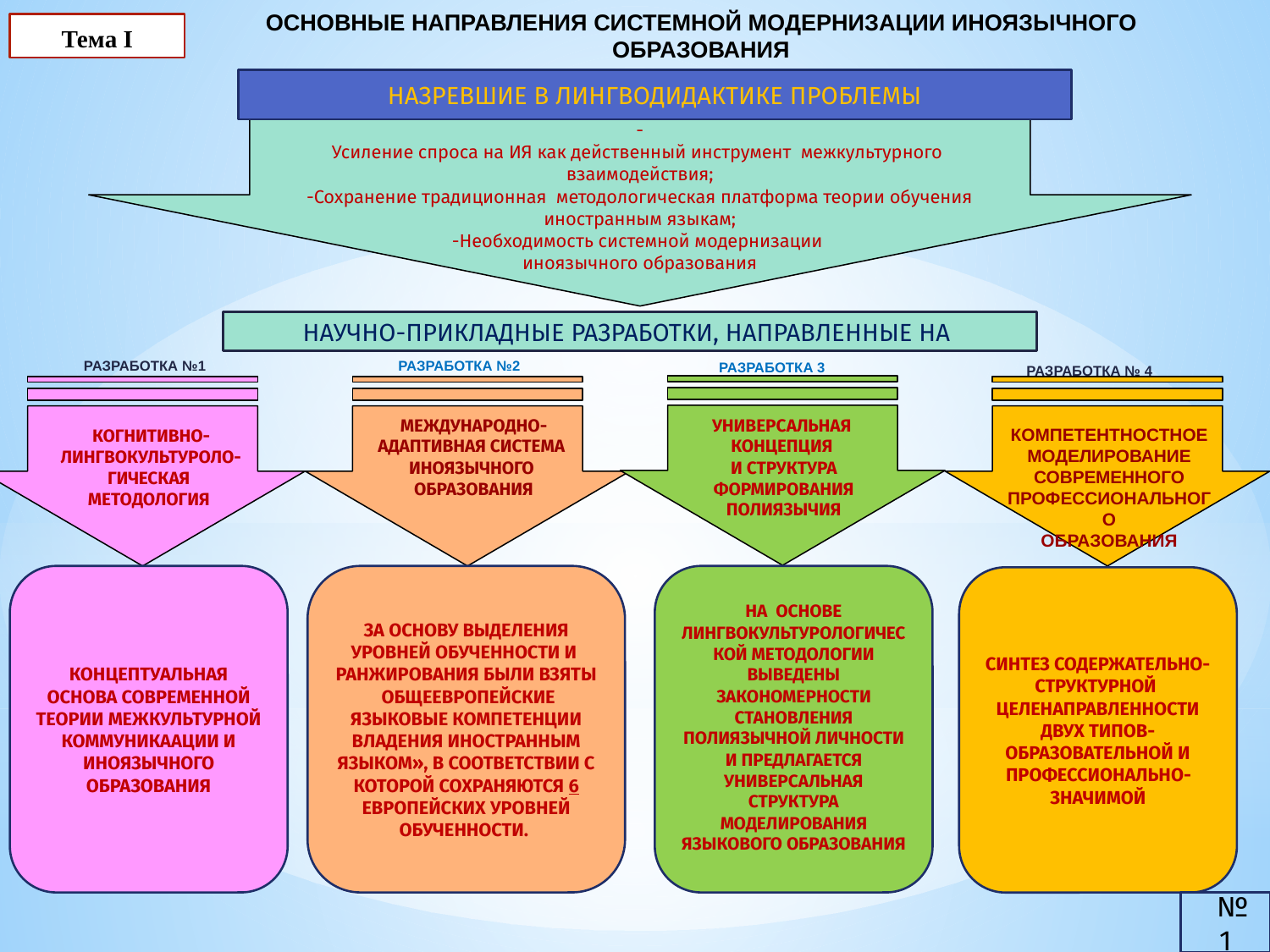

ОСНОВНЫЕ НАПРАВЛЕНИЯ СИСТЕМНОЙ МОДЕРНИЗАЦИИ ИНОЯЗЫЧНОГО ОБРАЗОВАНИЯ
Тема I
НАЗРЕВШИЕ В ЛИНГВОДИДАКТИКЕ ПРОБЛЕМЫ
-
Усиление спроса на ИЯ как действенный инструмент  межкультурного
взаимодействия;
-Сохранение традиционная  методологическая платформа теории обучения
иностранным языкам;
-Необходимость системной модернизации
иноязычного образования

НАУЧНО-ПРИКЛАДНЫЕ РАЗРАБОТКИ, НАПРАВЛЕННЫЕ НА

РАЗРАБОТКА №1
РАЗРАБОТКА №2
РАЗРАБОТКА 3
РАЗРАБОТКА № 4
МЕЖДУНАРОДНО-АДАПТИВНАЯ СИСТЕМА
ИНОЯЗЫЧНОГО
ОБРАЗОВАНИЯ

УНИВЕРСАЛЬНАЯ
КОНЦЕПЦИЯ
И СТРУКТУРА
 ФОРМИРОВАНИЯ
ПОЛИЯЗЫЧИЯ
КОМПЕТЕНТНОСТНОЕ МОДЕЛИРОВАНИЕ
СОВРЕМЕННОГО
ПРОФЕССИОНАЛЬНОГО
ОБРАЗОВАНИЯ
КОГНИТИВНО-ЛИНГВОКУЛЬТУРОЛО-ГИЧЕСКАЯ
МЕТОДОЛОГИЯ
КОНЦЕПТУАЛЬНАЯ
ОСНОВА СОВРЕМЕННОЙ ТЕОРИИ МЕЖКУЛЬТУРНОЙ КОММУНИКААЦИИ И ИНОЯЗЫЧНОГО ОБРАЗОВАНИЯ
ЗА ОСНОВУ ВЫДЕЛЕНИЯ УРОВНЕЙ ОБУЧЕННОСТИ И  РАНЖИРОВАНИЯ БЫЛИ ВЗЯТЫ  ОБЩЕЕВРОПЕЙСКИЕ ЯЗЫКОВЫЕ КОМПЕТЕНЦИИ ВЛАДЕНИЯ ИНОСТРАННЫМ ЯЗЫКОМ», В СООТВЕТСТВИИ С КОТОРОЙ СОХРАНЯЮТСЯ 6 ЕВРОПЕЙСКИХ УРОВНЕЙ ОБУЧЕННОСТИ.

НА  ОСНОВЕ ЛИНГВОКУЛЬТУРОЛОГИЧЕСКОЙ МЕТОДОЛОГИИ ВЫВЕДЕНЫ ЗАКОНОМЕРНОСТИ СТАНОВЛЕНИЯ ПОЛИЯЗЫЧНОЙ ЛИЧНОСТИ И ПРЕДЛАГАЕТСЯ УНИВЕРСАЛЬНАЯ СТРУКТУРА МОДЕЛИРОВАНИЯ ЯЗЫКОВОГО ОБРАЗОВАНИЯ

СИНТЕЗ СОДЕРЖАТЕЛЬНО-СТРУКТУРНОЙ  ЦЕЛЕНАПРАВЛЕННОСТИ ДВУХ ТИПОВ- ОБРАЗОВАТЕЛЬНОЙ И ПРОФЕССИОНАЛЬНО-ЗНАЧИМОЙ
  № 1